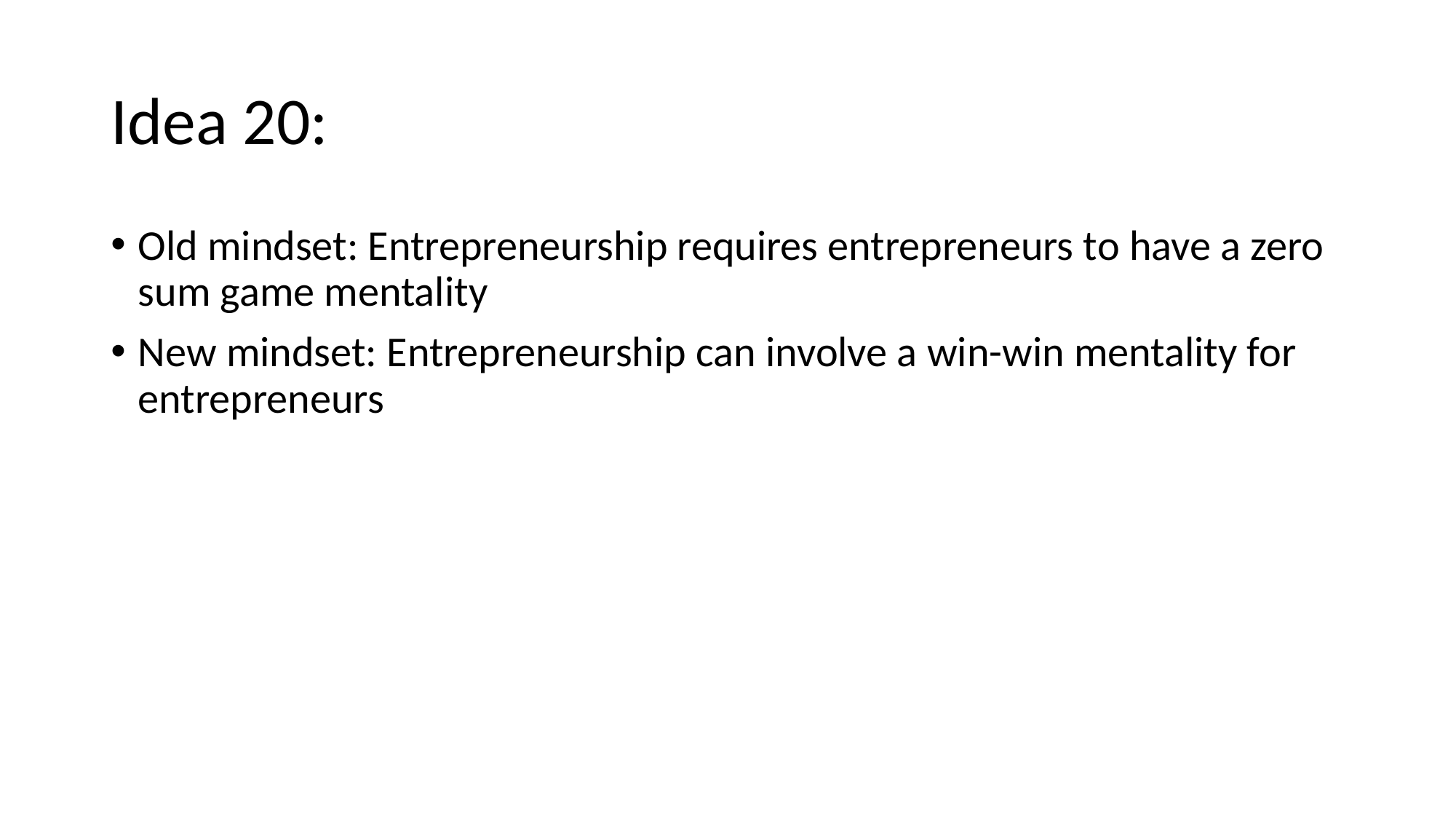

# Idea 20:
Old mindset: Entrepreneurship requires entrepreneurs to have a zero sum game mentality
New mindset: Entrepreneurship can involve a win-win mentality for entrepreneurs